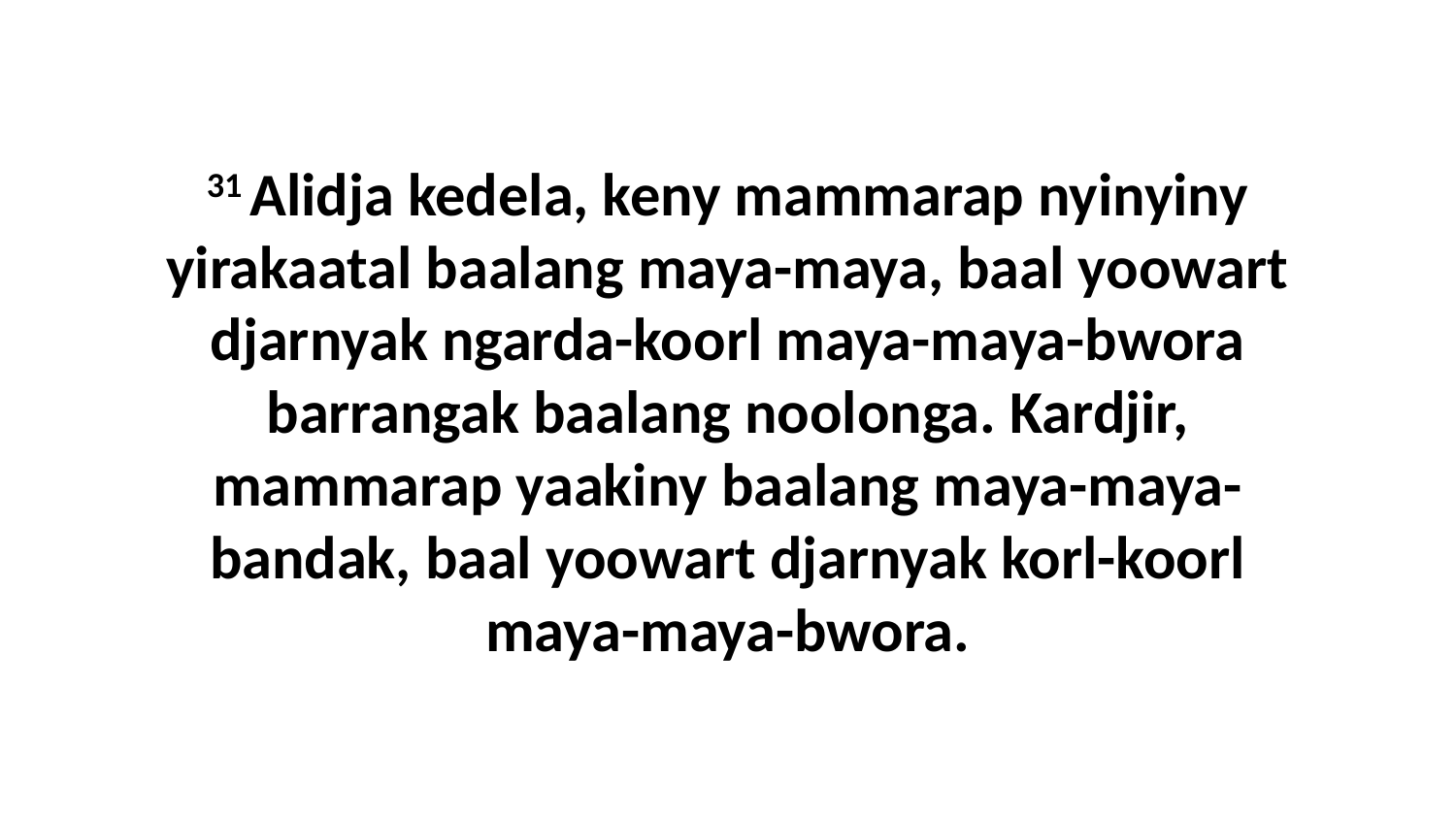

31 Alidja kedela, keny mammarap nyinyiny yirakaatal baalang maya-maya, baal yoowart djarnyak ngarda-koorl maya-maya-bwora barrangak baalang noolonga. Kardjir, mammarap yaakiny baalang maya-maya-bandak, baal yoowart djarnyak korl-koorl maya-maya-bwora.